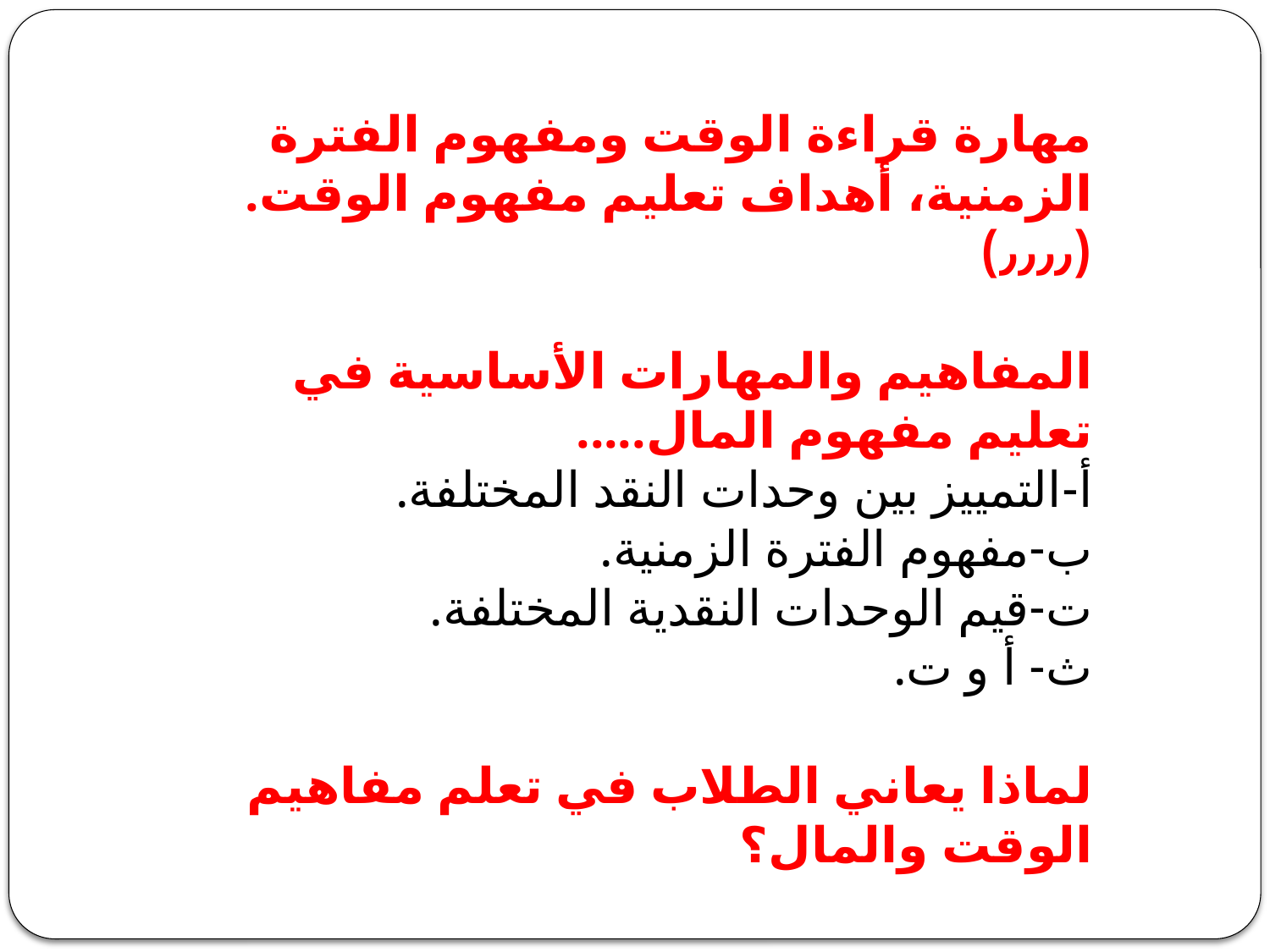

مهارة قراءة الوقت ومفهوم الفترة الزمنية، أهداف تعليم مفهوم الوقت.(٫٫٫٫)

المفاهيم والمهارات الأساسية في تعليم مفهوم المال.....
أ‌-	التمييز بين وحدات النقد المختلفة.
ب‌-	مفهوم الفترة الزمنية.
ت‌-	قيم الوحدات النقدية المختلفة.
ث‌-	 أ و ت.

لماذا يعاني الطلاب في تعلم مفاهيم الوقت والمال؟